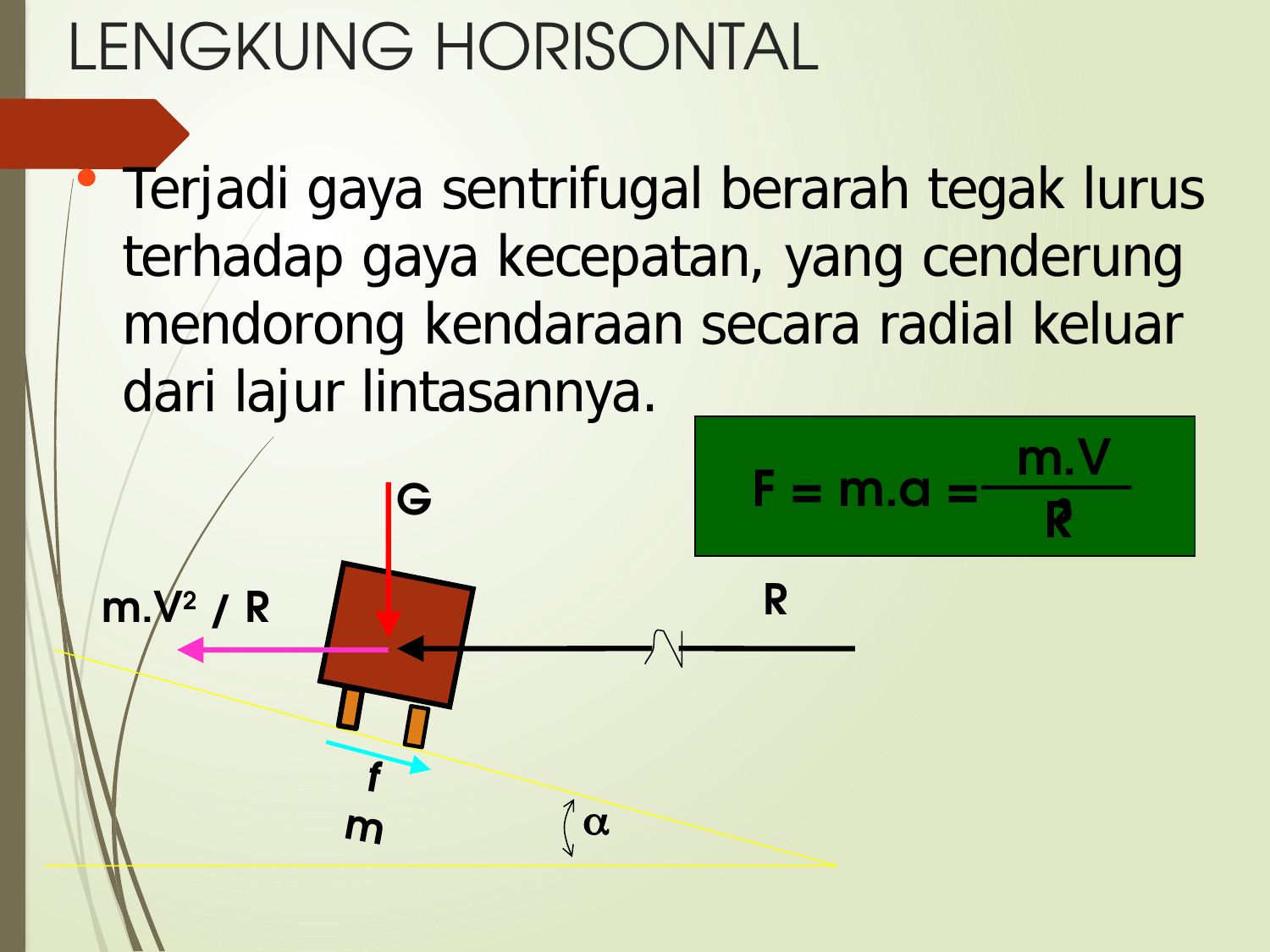

# LENGKUNG HORISONTAL
Terjadi gaya sentrifugal berarah tegak lurus terhadap gaya kecepatan, yang cenderung mendorong kendaraan secara radial keluar dari lajur lintasannya.

m.V2
F = m.a =
R

G

R
m.V2 / R

fm

α